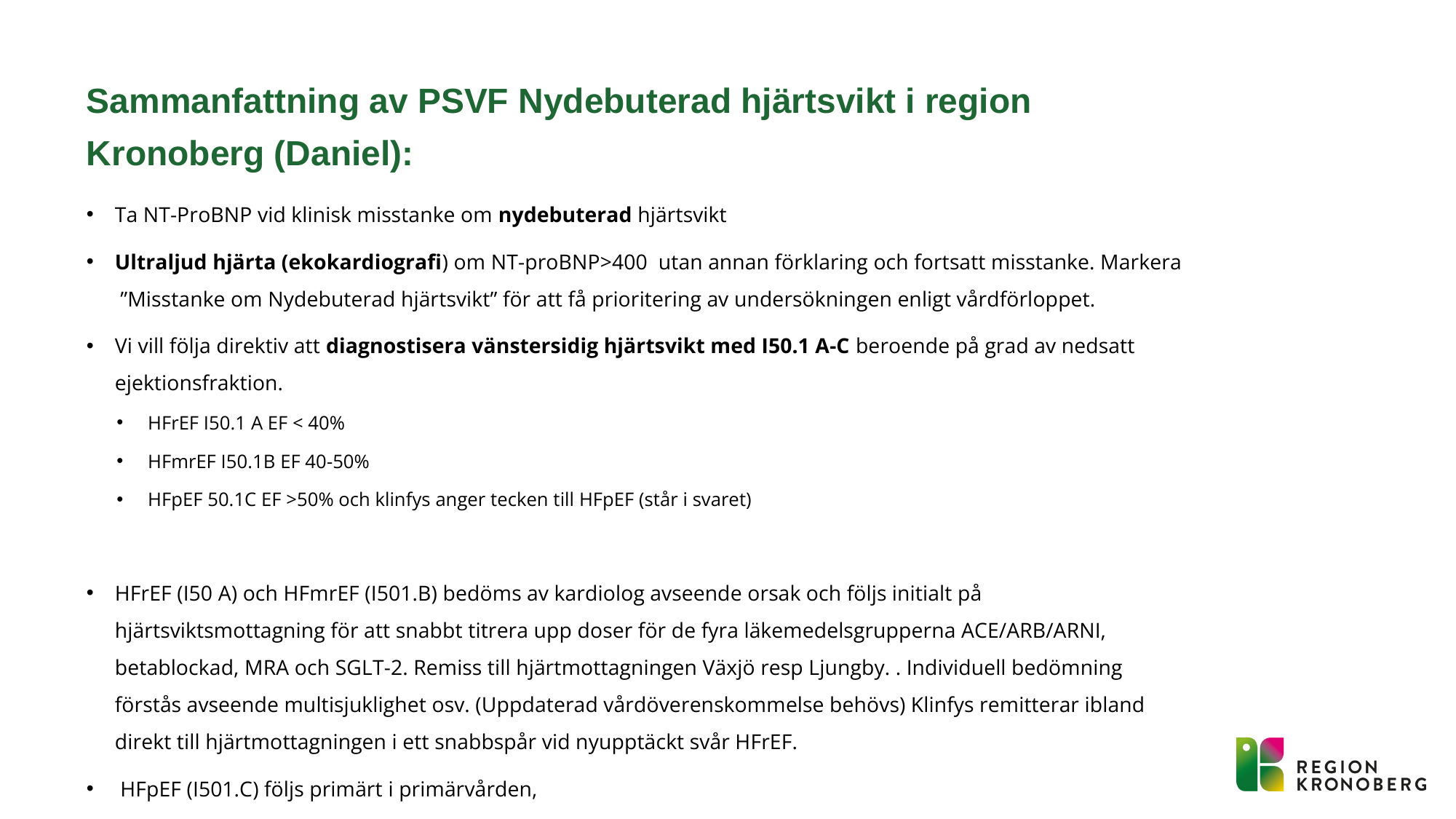

# Sammanfattning av PSVF Nydebuterad hjärtsvikt i region Kronoberg (Daniel):
Ta NT-ProBNP vid klinisk misstanke om nydebuterad hjärtsvikt
Ultraljud hjärta (ekokardiografi) om NT-proBNP>400  utan annan förklaring och fortsatt misstanke. Markera  ”Misstanke om Nydebuterad hjärtsvikt” för att få prioritering av undersökningen enligt vårdförloppet.
Vi vill följa direktiv att diagnostisera vänstersidig hjärtsvikt med I50.1 A-C beroende på grad av nedsatt ejektionsfraktion.
HFrEF I50.1 A EF < 40%
HFmrEF I50.1B EF 40-50%
HFpEF 50.1C EF >50% och klinfys anger tecken till HFpEF (står i svaret)

HFrEF (I50 A) och HFmrEF (I501.B) bedöms av kardiolog avseende orsak och följs initialt på hjärtsviktsmottagning för att snabbt titrera upp doser för de fyra läkemedelsgrupperna ACE/ARB/ARNI, betablockad, MRA och SGLT-2. Remiss till hjärtmottagningen Växjö resp Ljungby. . Individuell bedömning förstås avseende multisjuklighet osv. (Uppdaterad vårdöverenskommelse behövs) Klinfys remitterar ibland direkt till hjärtmottagningen i ett snabbspår vid nyupptäckt svår HFrEF.
 HFpEF (I501.C) följs primärt i primärvården,